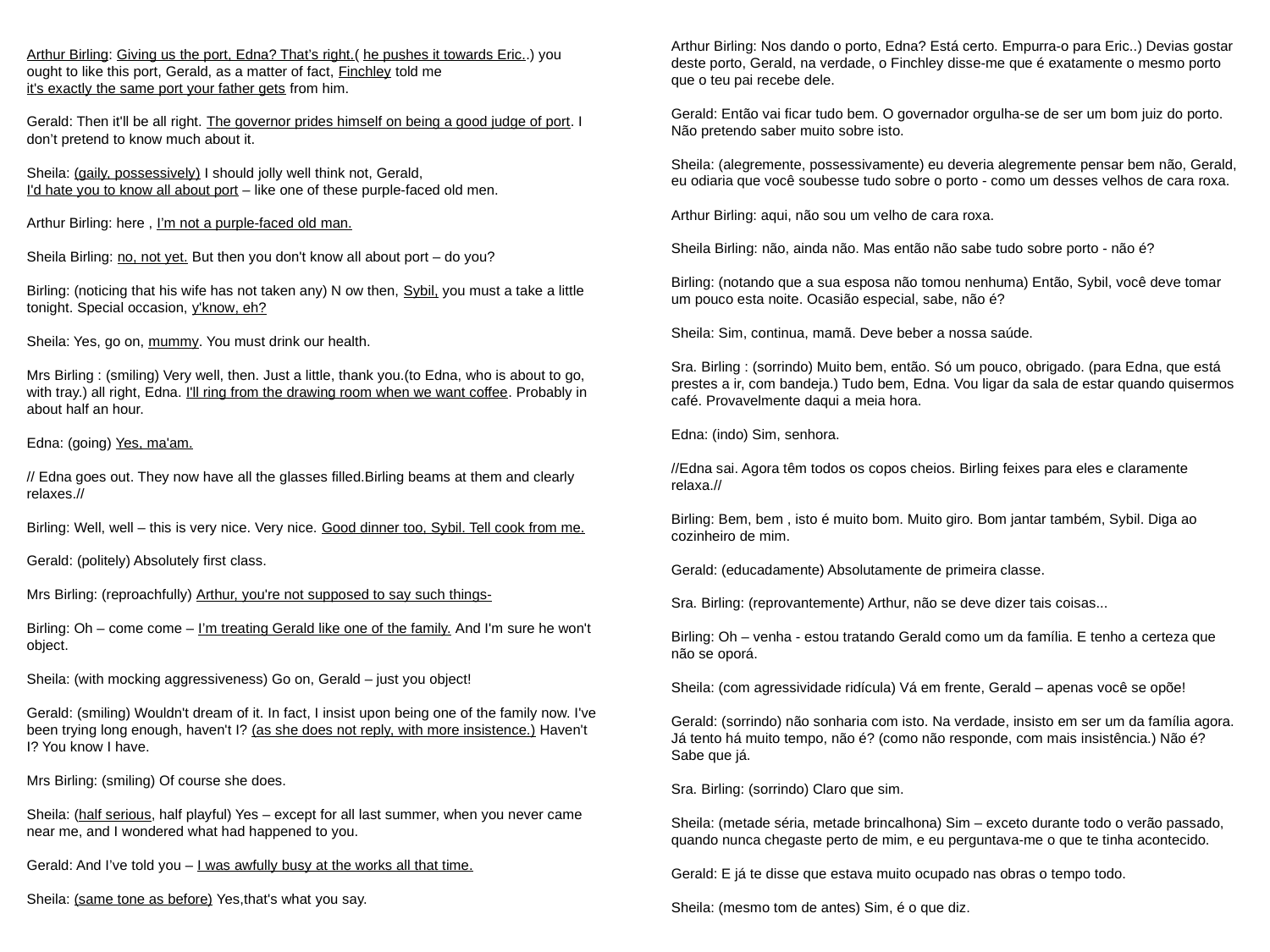

Arthur Birling: Nos dando o porto, Edna? Está certo. Empurra-o para Eric..) Devias gostar deste porto, Gerald, na verdade, o Finchley disse-me que é exatamente o mesmo porto que o teu pai recebe dele.
Gerald: Então vai ficar tudo bem. O governador orgulha-se de ser um bom juiz do porto. Não pretendo saber muito sobre isto.
Sheila: (alegremente, possessivamente) eu deveria alegremente pensar bem não, Gerald, eu odiaria que você soubesse tudo sobre o porto - como um desses velhos de cara roxa.
Arthur Birling: aqui, não sou um velho de cara roxa.
Sheila Birling: não, ainda não. Mas então não sabe tudo sobre porto - não é?
Birling: (notando que a sua esposa não tomou nenhuma) Então, Sybil, você deve tomar um pouco esta noite. Ocasião especial, sabe, não é?
Sheila: Sim, continua, mamã. Deve beber a nossa saúde.
Sra. Birling : (sorrindo) Muito bem, então. Só um pouco, obrigado. (para Edna, que está prestes a ir, com bandeja.) Tudo bem, Edna. Vou ligar da sala de estar quando quisermos café. Provavelmente daqui a meia hora.
Edna: (indo) Sim, senhora.
//Edna sai. Agora têm todos os copos cheios. Birling feixes para eles e claramente relaxa.//
Birling: Bem, bem , isto é muito bom. Muito giro. Bom jantar também, Sybil. Diga ao cozinheiro de mim.
Gerald: (educadamente) Absolutamente de primeira classe.
Sra. Birling: (reprovantemente) Arthur, não se deve dizer tais coisas...
Birling: Oh – venha - estou tratando Gerald como um da família. E tenho a certeza que não se oporá.
Sheila: (com agressividade ridícula) Vá em frente, Gerald – apenas você se opõe!
Gerald: (sorrindo) não sonharia com isto. Na verdade, insisto em ser um da família agora. Já tento há muito tempo, não é? (como não responde, com mais insistência.) Não é? Sabe que já.
Sra. Birling: (sorrindo) Claro que sim.
Sheila: (metade séria, metade brincalhona) Sim – exceto durante todo o verão passado, quando nunca chegaste perto de mim, e eu perguntava-me o que te tinha acontecido.
Gerald: E já te disse que estava muito ocupado nas obras o tempo todo.
Sheila: (mesmo tom de antes) Sim, é o que diz.

Arthur Birling: Giving us the port, Edna? That’s right.( he pushes it towards Eric..) you ought to like this port, Gerald, as a matter of fact, Finchley told me it's exactly the same port your father gets from him.
Gerald: Then it'll be all right. The governor prides himself on being a good judge of port. I don’t pretend to know much about it.
Sheila: (gaily, possessively) I should jolly well think not, Gerald, I'd hate you to know all about port – like one of these purple-faced old men.
Arthur Birling: here , I’m not a purple-faced old man.
Sheila Birling: no, not yet. But then you don't know all about port – do you?
Birling: (noticing that his wife has not taken any) N ow then, Sybil, you must a take a little tonight. Special occasion, y'know, eh?
Sheila: Yes, go on, mummy. You must drink our health.
Mrs Birling : (smiling) Very well, then. Just a little, thank you.(to Edna, who is about to go, with tray.) all right, Edna. I'll ring from the drawing room when we want coffee. Probably in about half an hour.
Edna: (going) Yes, ma'am.
// Edna goes out. They now have all the glasses filled.Birling beams at them and clearly relaxes.//
Birling: Well, well – this is very nice. Very nice. Good dinner too, Sybil. Tell cook from me.
Gerald: (politely) Absolutely first class.
Mrs Birling: (reproachfully) Arthur, you're not supposed to say such things-
Birling: Oh – come come – I’m treating Gerald like one of the family. And I'm sure he won't object.
Sheila: (with mocking aggressiveness) Go on, Gerald – just you object!
Gerald: (smiling) Wouldn't dream of it. In fact, I insist upon being one of the family now. I've been trying long enough, haven't I? (as she does not reply, with more insistence.) Haven't I? You know I have.
Mrs Birling: (smiling) Of course she does.
Sheila: (half serious, half playful) Yes – except for all last summer, when you never came near me, and I wondered what had happened to you.
Gerald: And I’ve told you – I was awfully busy at the works all that time.
Sheila: (same tone as before) Yes,that's what you say.
3